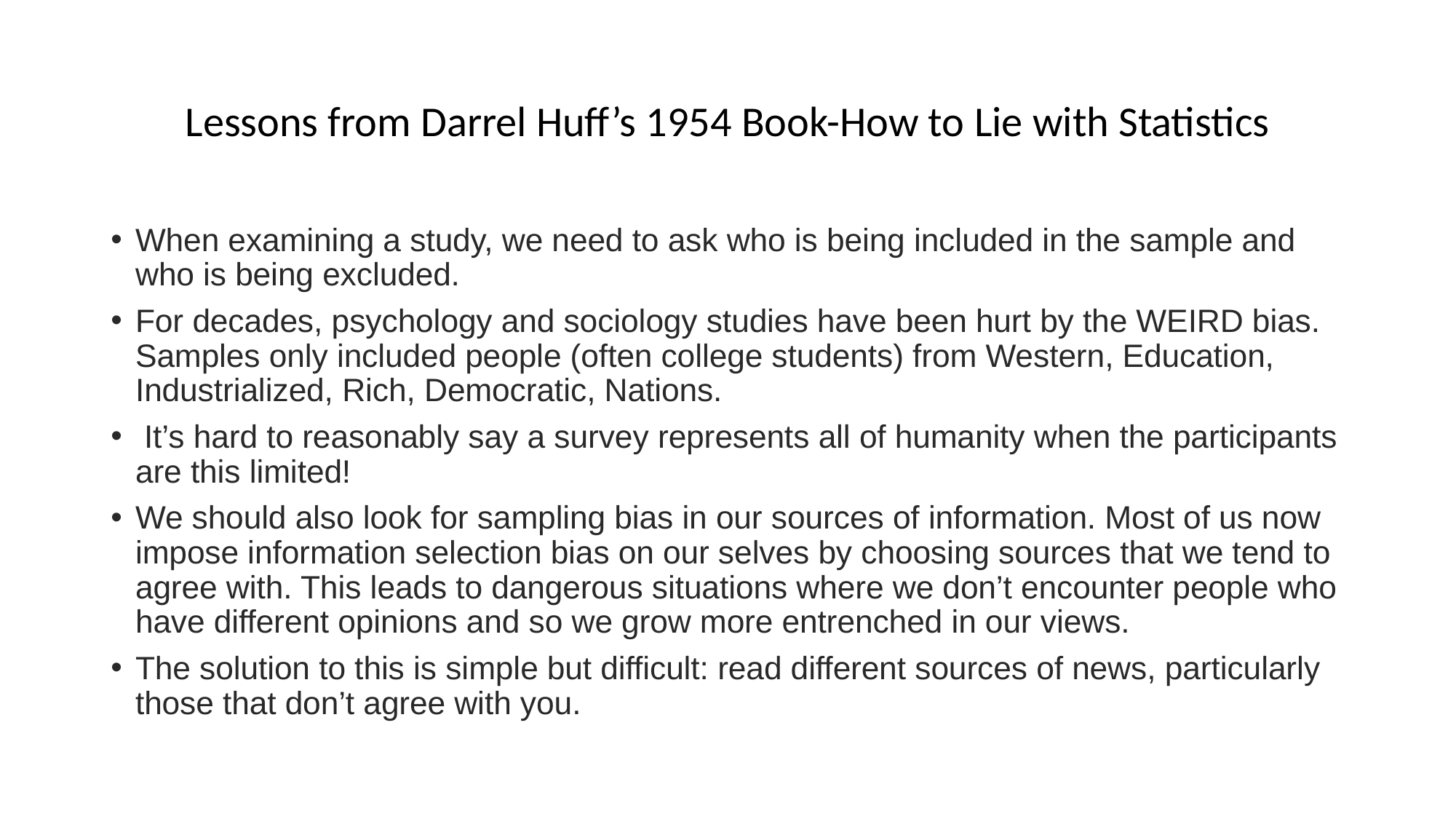

# Lessons from Darrel Huff’s 1954 Book-How to Lie with Statistics
When examining a study, we need to ask who is being included in the sample and who is being excluded.
For decades, psychology and sociology studies have been hurt by the WEIRD bias. Samples only included people (often college students) from Western, Education, Industrialized, Rich, Democratic, Nations.
 It’s hard to reasonably say a survey represents all of humanity when the participants are this limited!
We should also look for sampling bias in our sources of information. Most of us now impose information selection bias on our selves by choosing sources that we tend to agree with. This leads to dangerous situations where we don’t encounter people who have different opinions and so we grow more entrenched in our views.
The solution to this is simple but difficult: read different sources of news, particularly those that don’t agree with you.